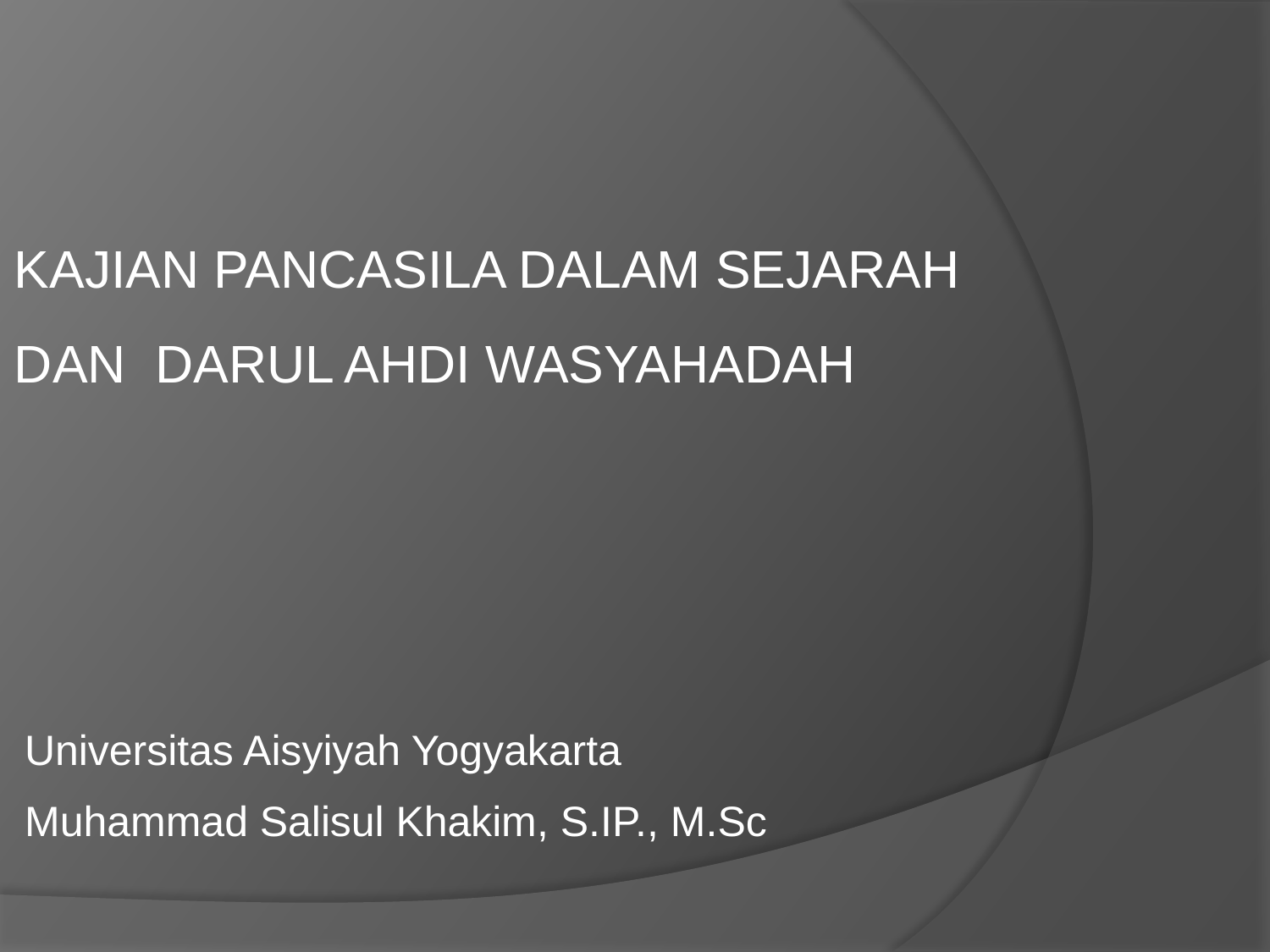

# KAJIAN PANCASILA DALAM SEJARAH DAN  DARUL AHDI WASYAHADAH
Universitas Aisyiyah Yogyakarta
Muhammad Salisul Khakim, S.IP., M.Sc